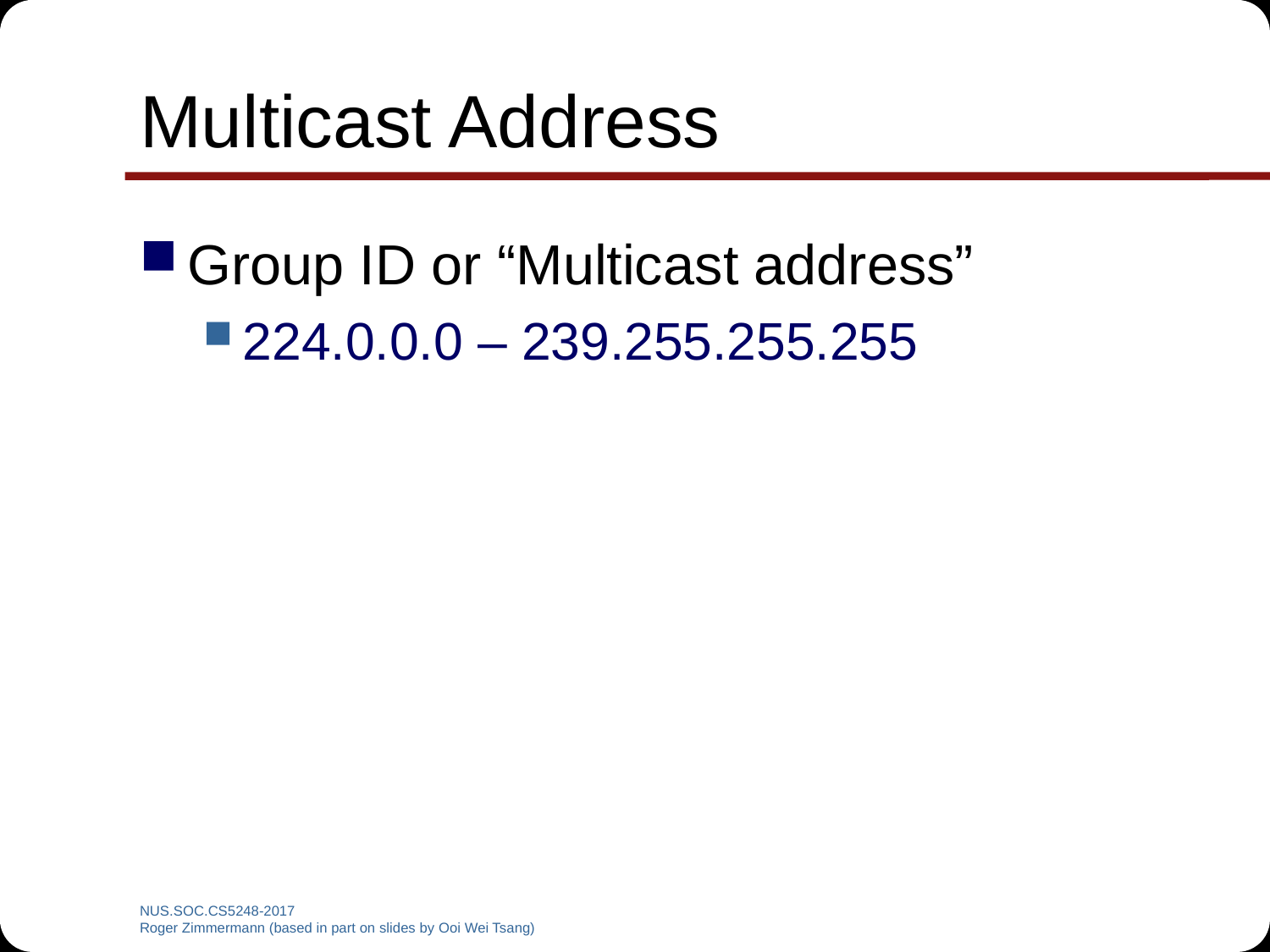

# Multicast Address
Group ID or “Multicast address”
224.0.0.0 – 239.255.255.255

NUS.SOC.CS5248-2017
Roger Zimmermann (based in part on slides by Ooi Wei Tsang)